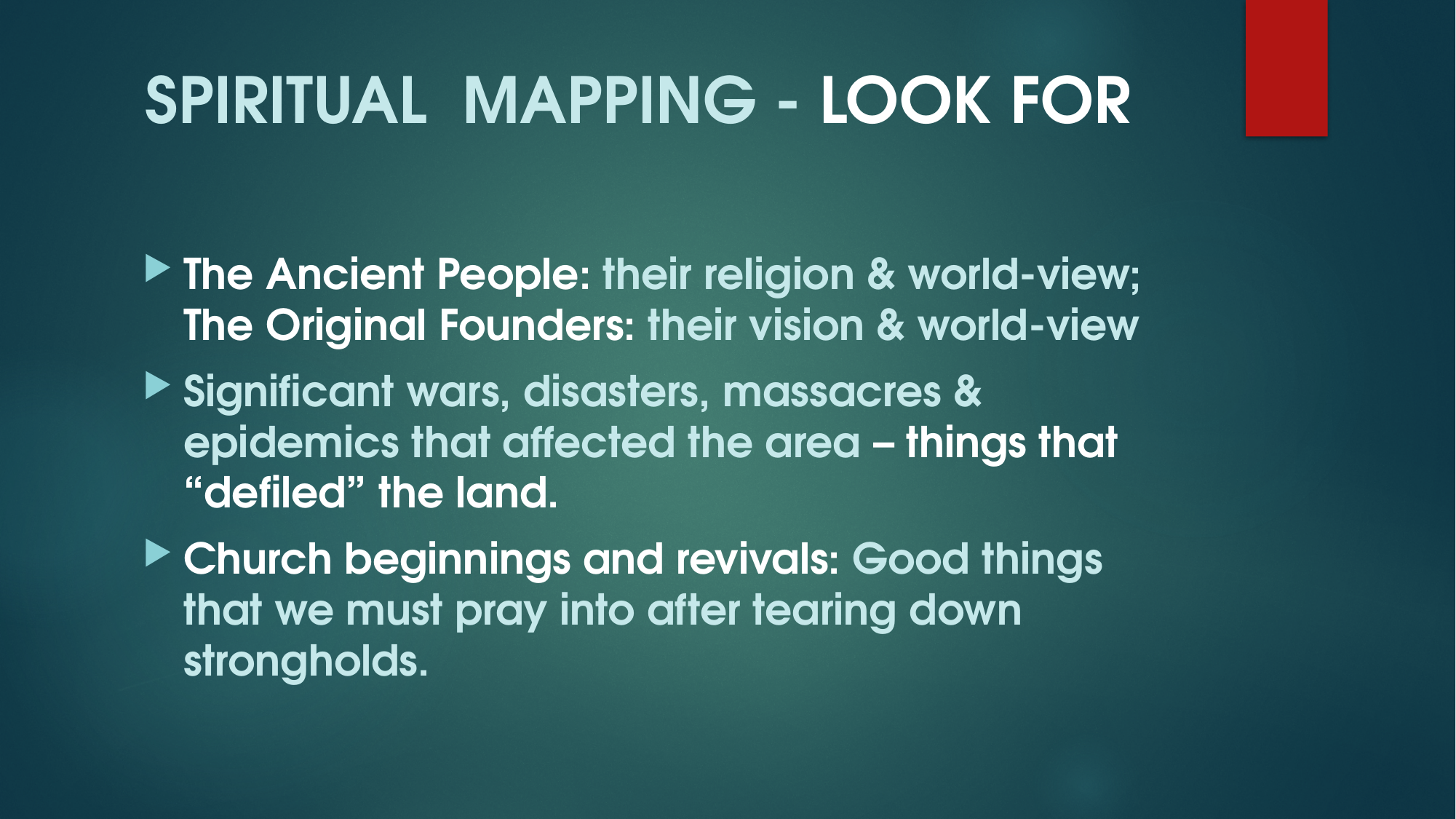

# SPIRITUAL  MAPPING - LOOK FOR
The Ancient People: their religion & world-view; The Original Founders: their vision & world-view
Significant wars, disasters, massacres & epidemics that affected the area – things that “defiled” the land.
Church beginnings and revivals: Good things that we must pray into after tearing down strongholds.